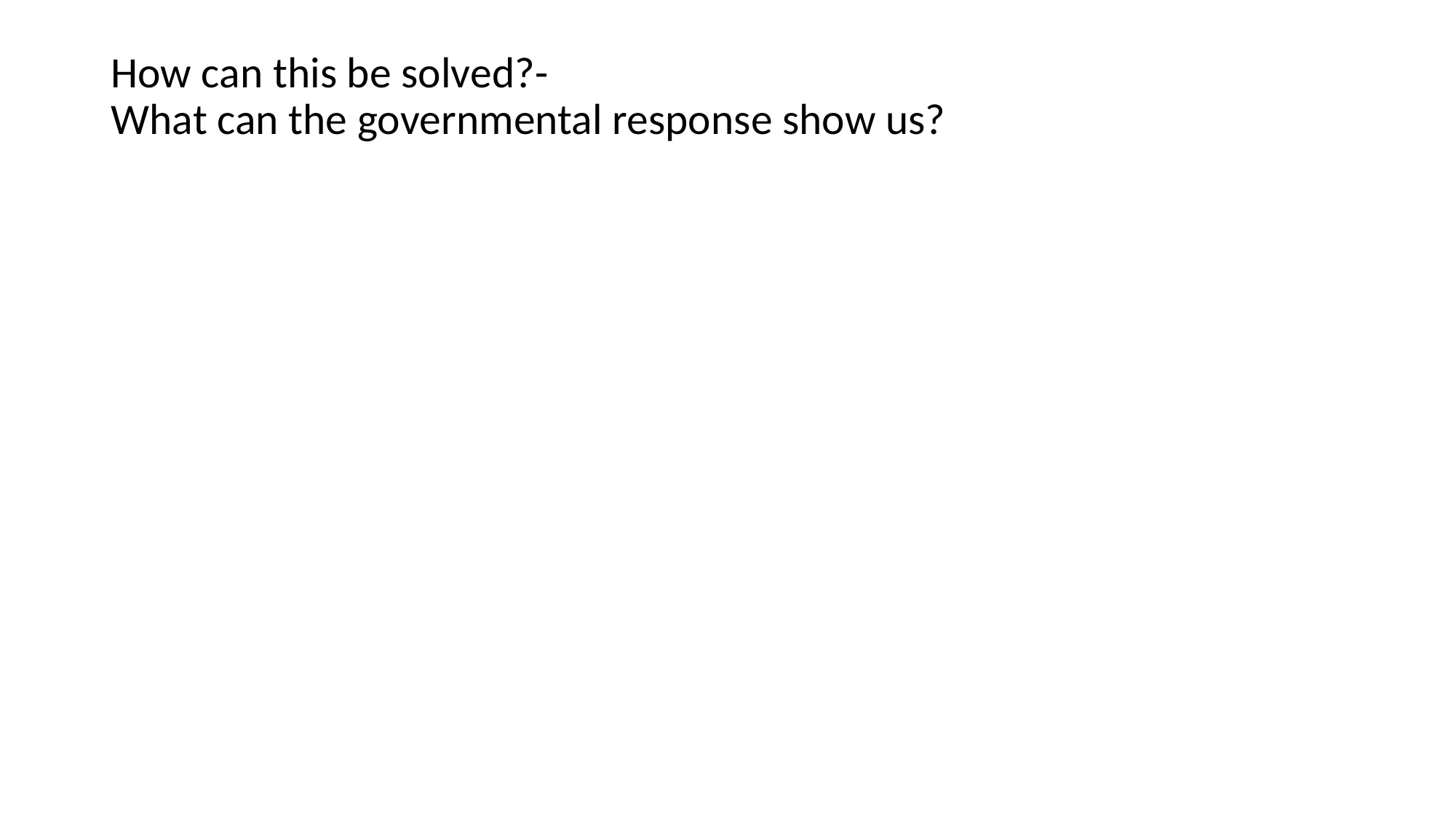

# How can this be solved?- What can the governmental response show us?